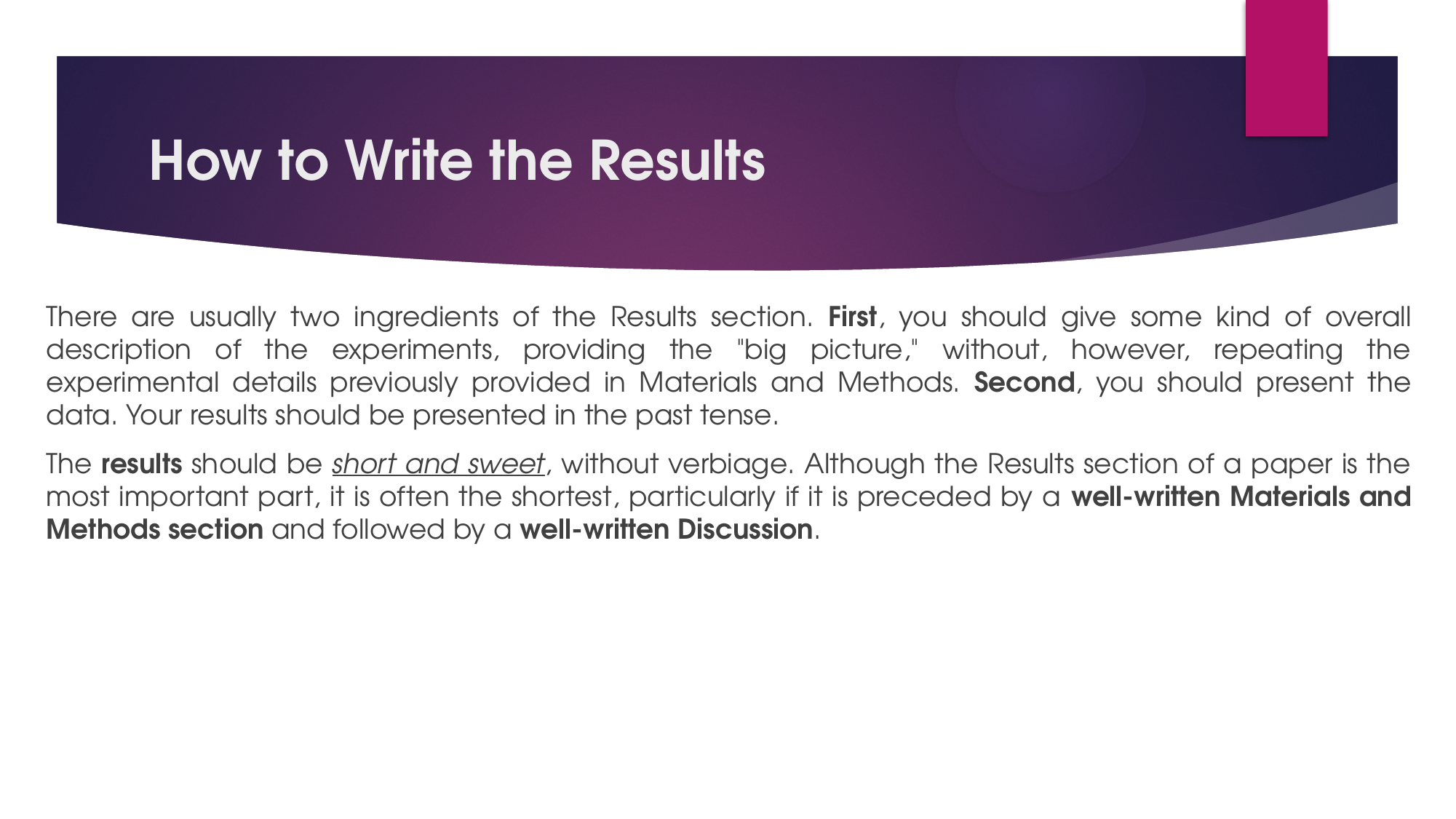

# How to Write the Results
There are usually two ingredients of the Results section. First, you should give some kind of overall description of the experiments, providing the "big picture," without, however, repeating the experimental details previously provided in Materials and Methods. Second, you should present the data. Your results should be presented in the past tense.
The results should be short and sweet, without verbiage. Although the Results section of a paper is the most important part, it is often the shortest, particularly if it is preceded by a well-written Materials and Methods section and followed by a well-written Discussion.